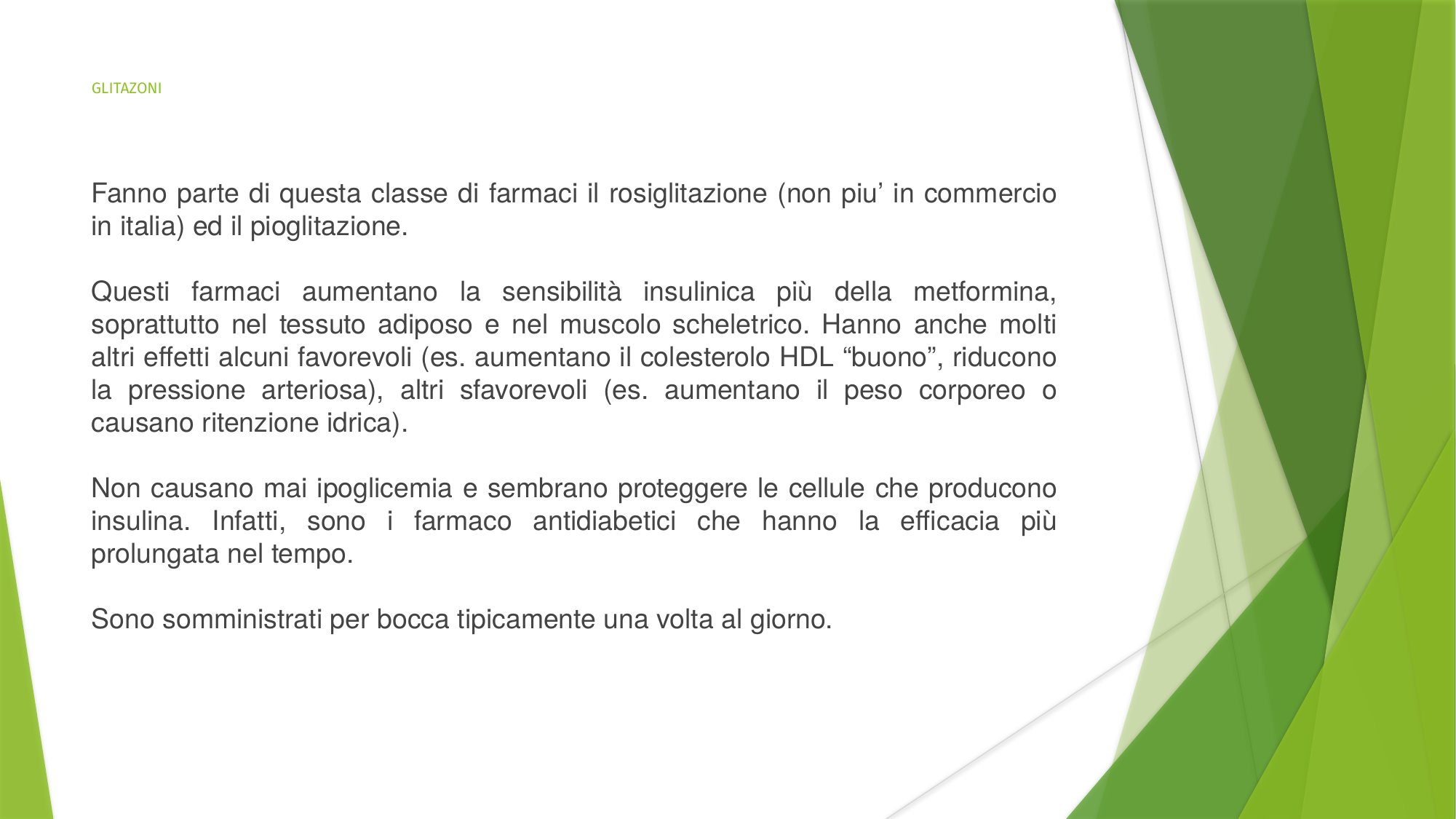

GLITAZONI
Fanno parte di questa classe di farmaci il rosiglitazione (non piu’ in commercio in italia) ed il pioglitazione.

Questi farmaci aumentano la sensibilità insulinica più della metformina, soprattutto nel tessuto adiposo e nel muscolo scheletrico. Hanno anche molti altri effetti alcuni favorevoli (es. aumentano il colesterolo HDL “buono”, riducono la pressione arteriosa), altri sfavorevoli (es. aumentano il peso corporeo o causano ritenzione idrica).

Non causano mai ipoglicemia e sembrano proteggere le cellule che producono insulina. Infatti, sono i farmaco antidiabetici che hanno la efficacia più prolungata nel tempo.

Sono somministrati per bocca tipicamente una volta al giorno.